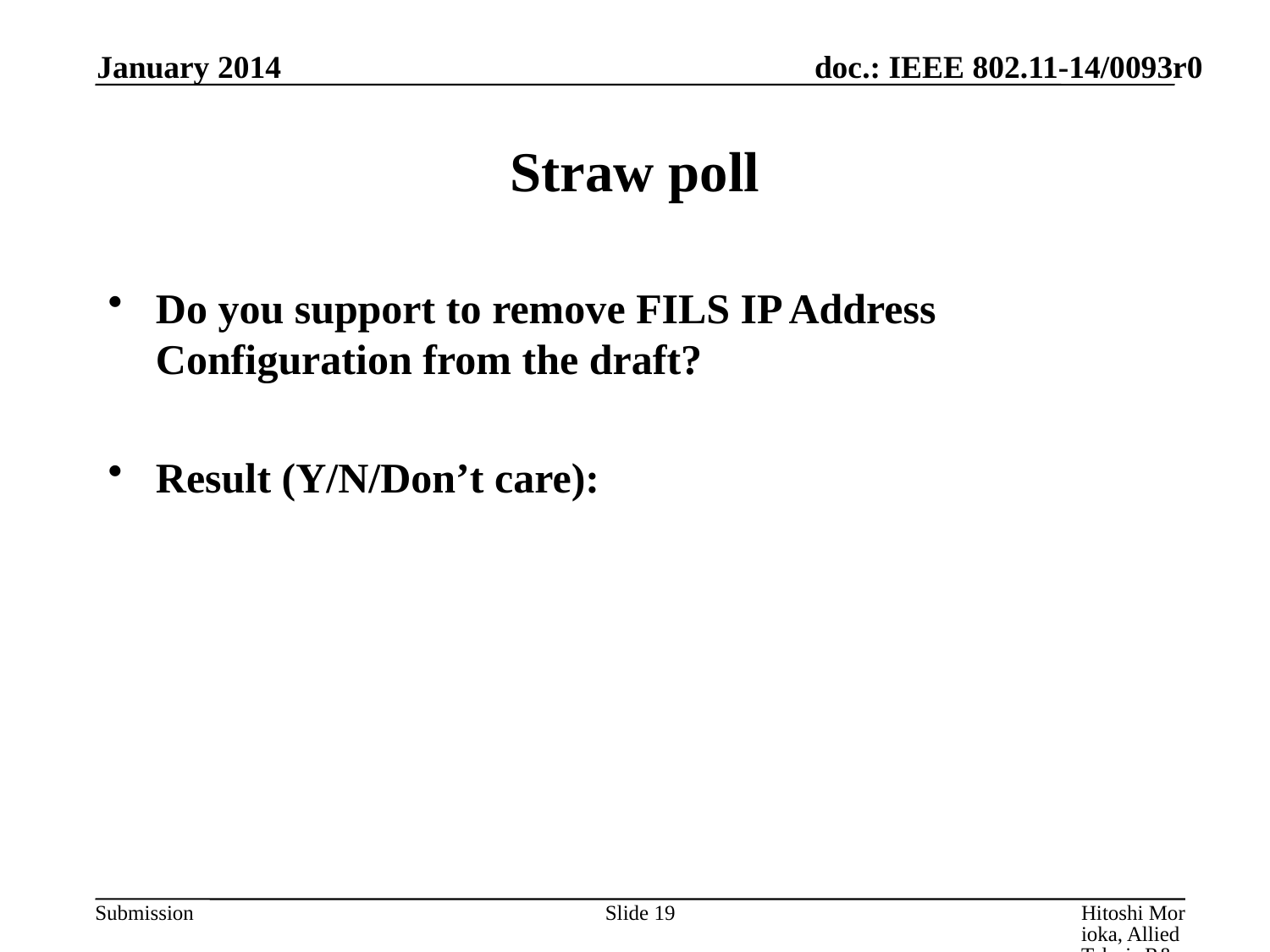

January 2014
# Straw poll
Do you support to remove FILS IP Address Configuration from the draft?

Result (Y/N/Don’t care):
Slide 19
Hitoshi Morioka, Allied Telesis R&D Center